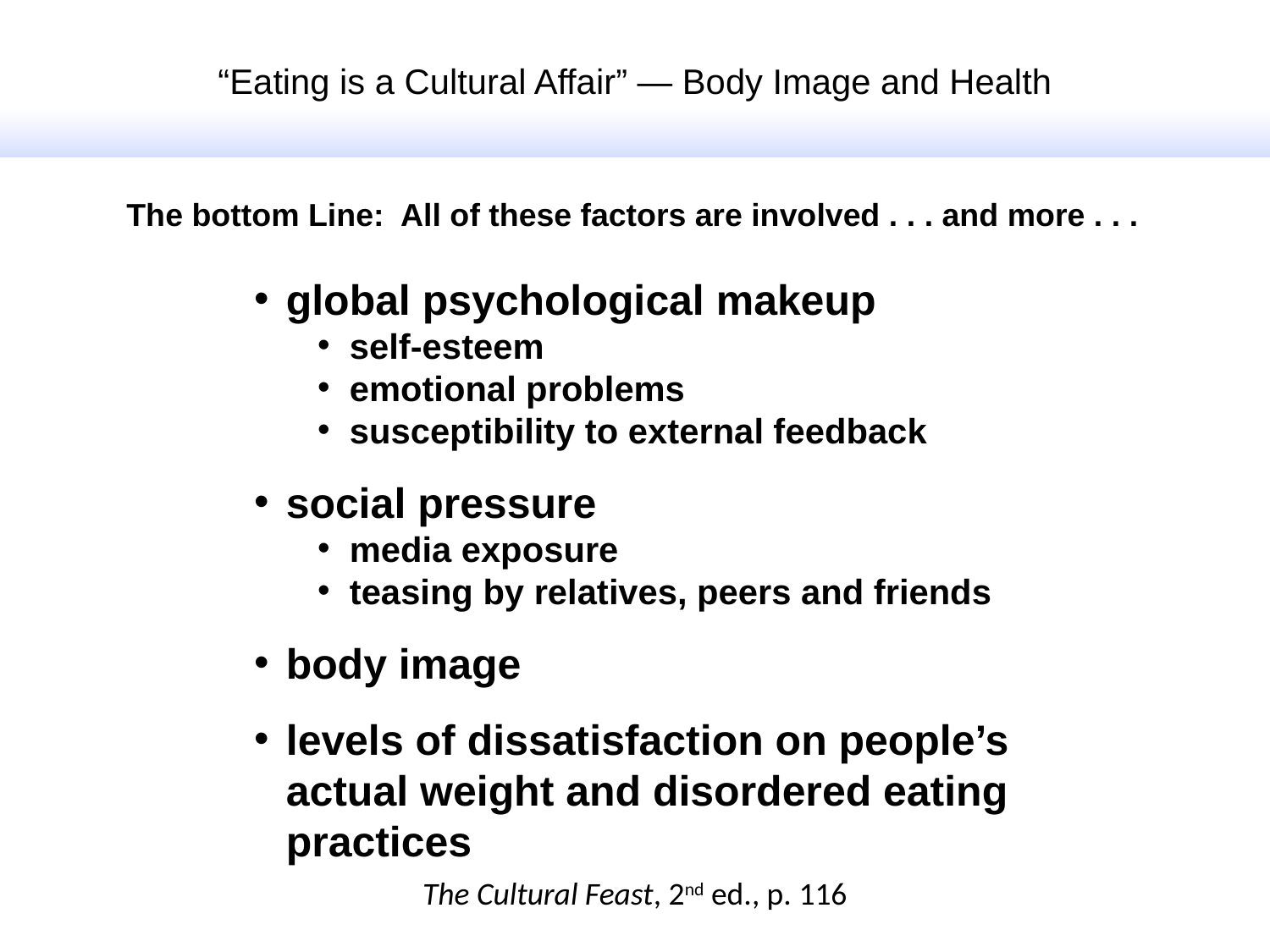

“Eating is a Cultural Affair” — Body Image and Health

The bottom Line:  All of these factors are involved . . . and more . . .

global psychological makeup
self-esteem
emotional problems
susceptibility to external feedback

social pressure
media exposure
teasing by relatives, peers and friends

body image

levels of dissatisfaction on people’s actual weight and disordered eating practices
The Cultural Feast, 2nd ed., p. 116